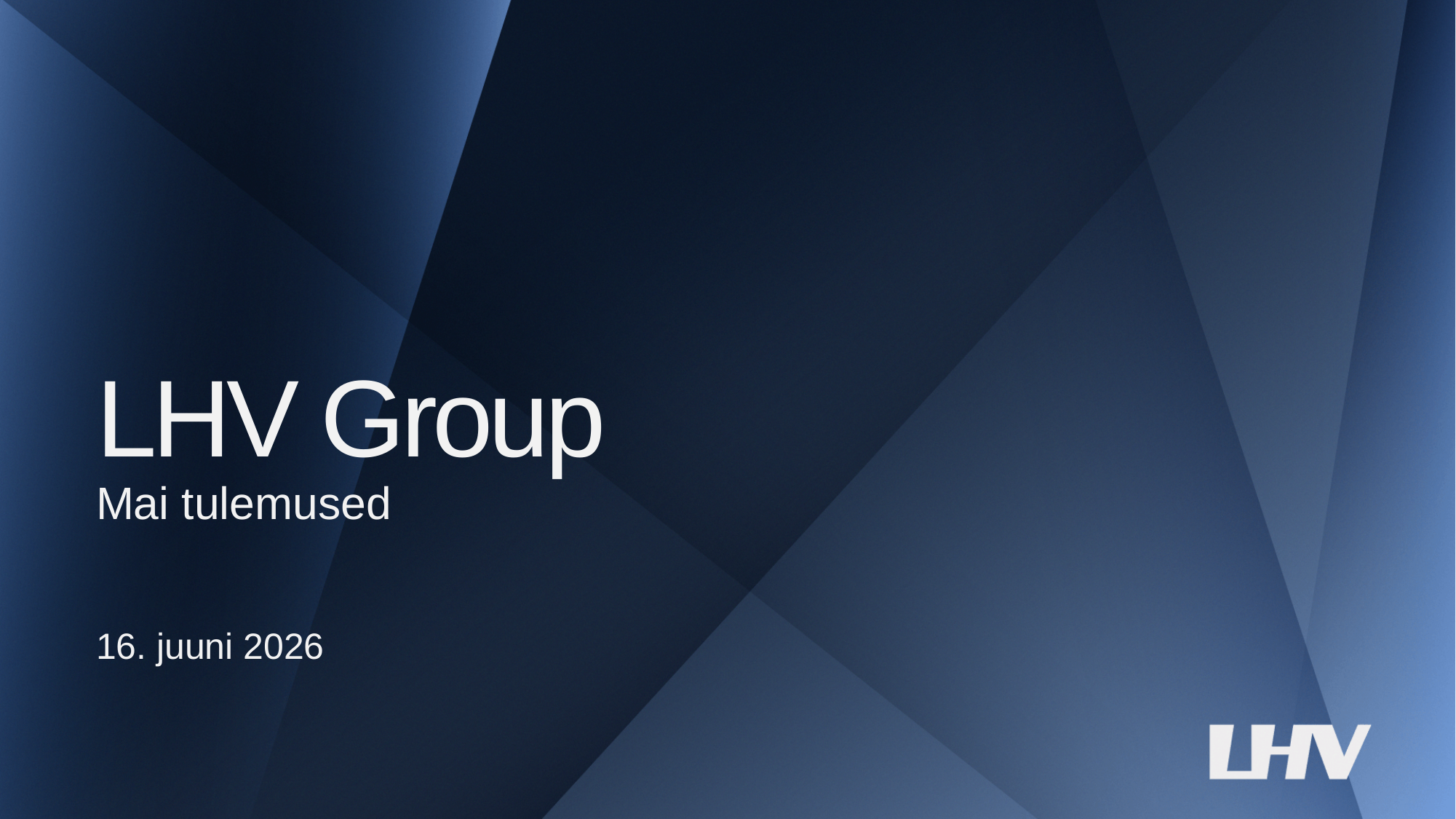

# LHV Group Mai tulemused 16. juuni 2026